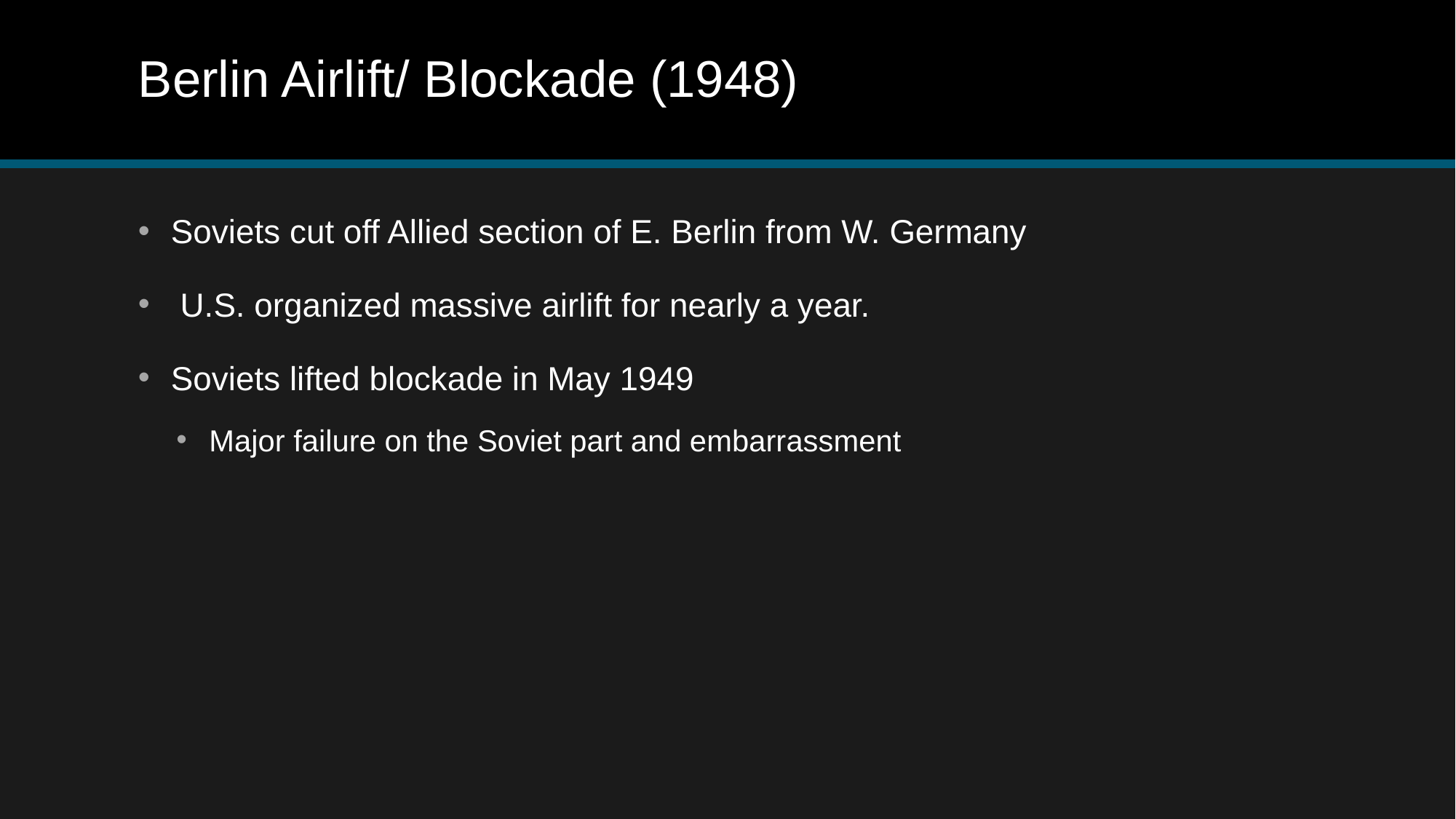

# Berlin Airlift/ Blockade (1948)
Soviets cut off Allied section of E. Berlin from W. Germany
 U.S. organized massive airlift for nearly a year.
Soviets lifted blockade in May 1949
Major failure on the Soviet part and embarrassment